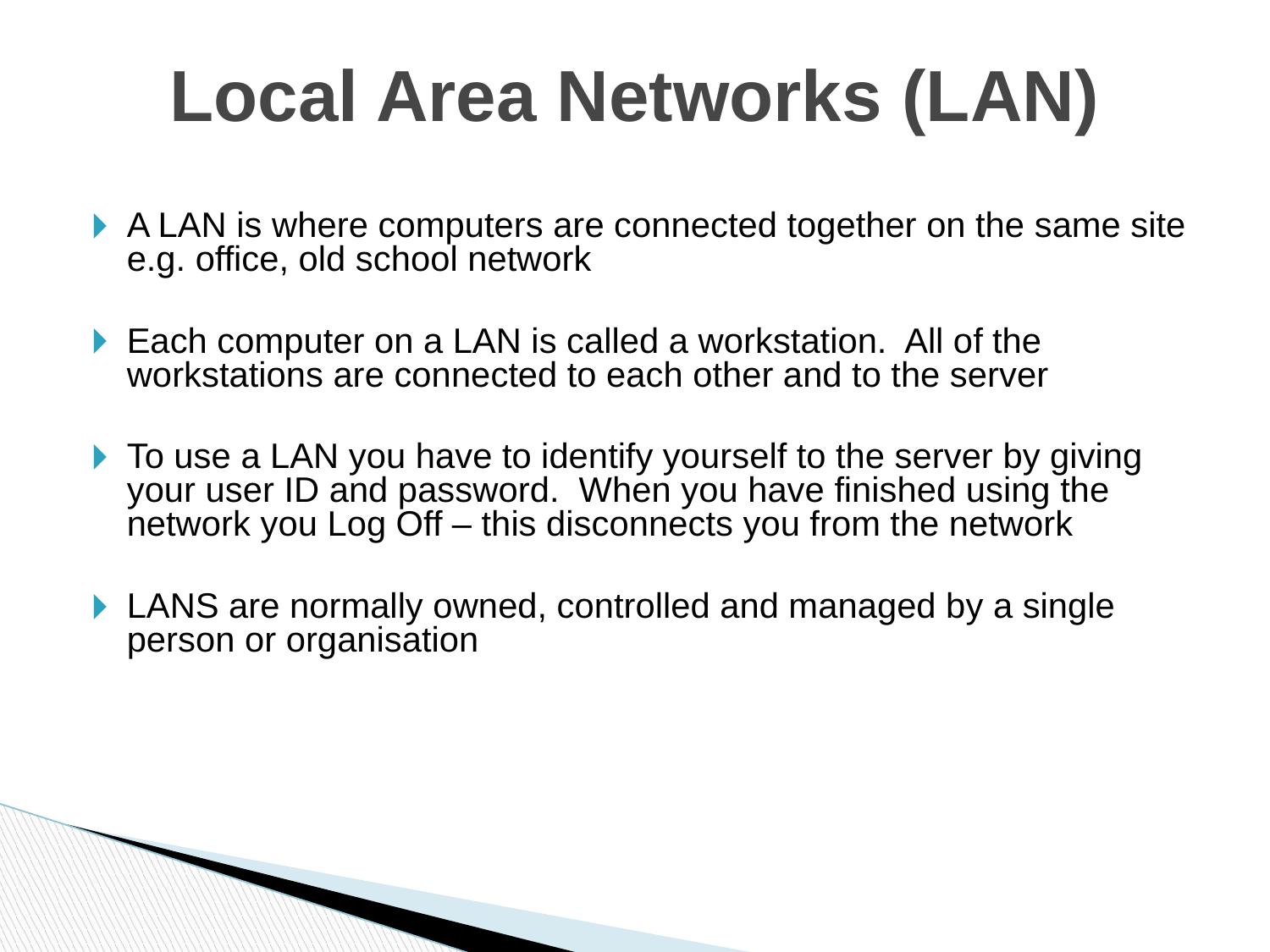

# Local Area Networks (LAN)

A LAN is where computers are connected together on the same site e.g. office, old school network

Each computer on a LAN is called a workstation.  All of the workstations are connected to each other and to the server

To use a LAN you have to identify yourself to the server by giving your user ID and password.  When you have finished using the network you Log Off – this disconnects you from the network

LANS are normally owned, controlled and managed by a single person or organisation